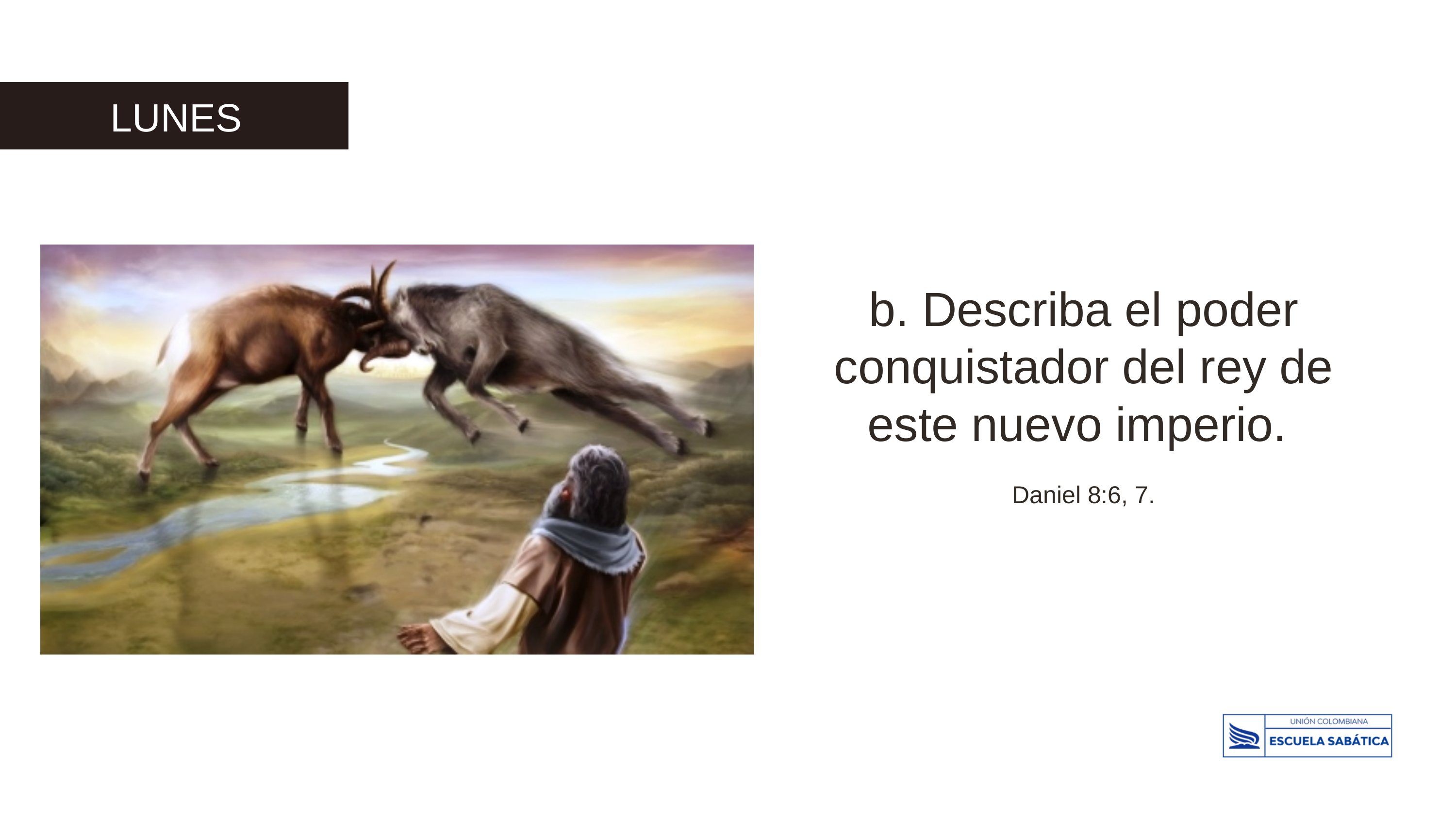

LUNES

b. Describa el poder conquistador del rey de este nuevo imperio.
Daniel 8:6, 7.